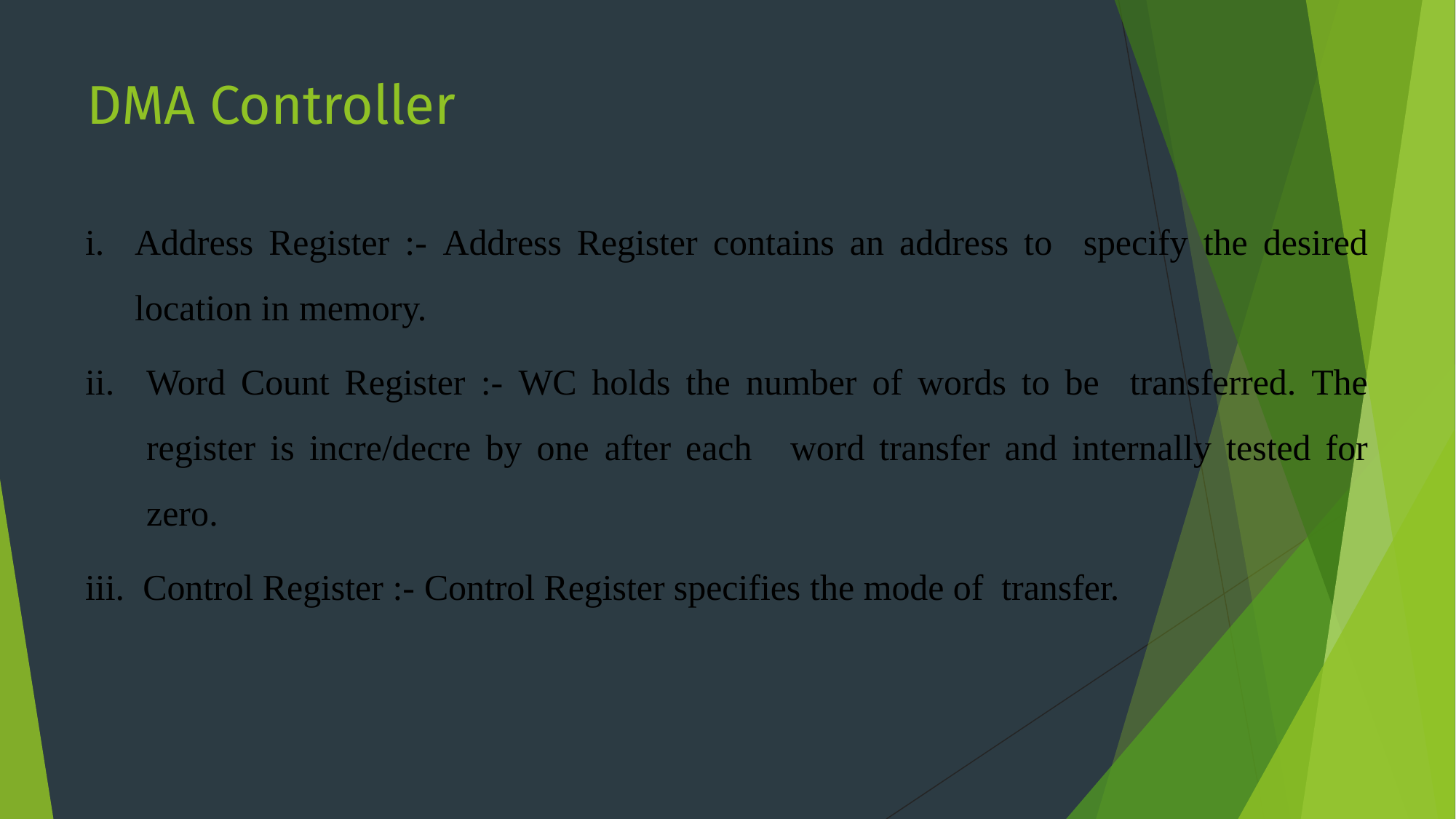

# DMA Controller
Address Register :- Address Register contains an address to  specify the desired location in memory.
Word Count Register :- WC holds the number of words to be  transferred. The register is incre/decre by one after each  word transfer and internally tested for zero.
Control Register :- Control Register specifies the mode of  transfer.